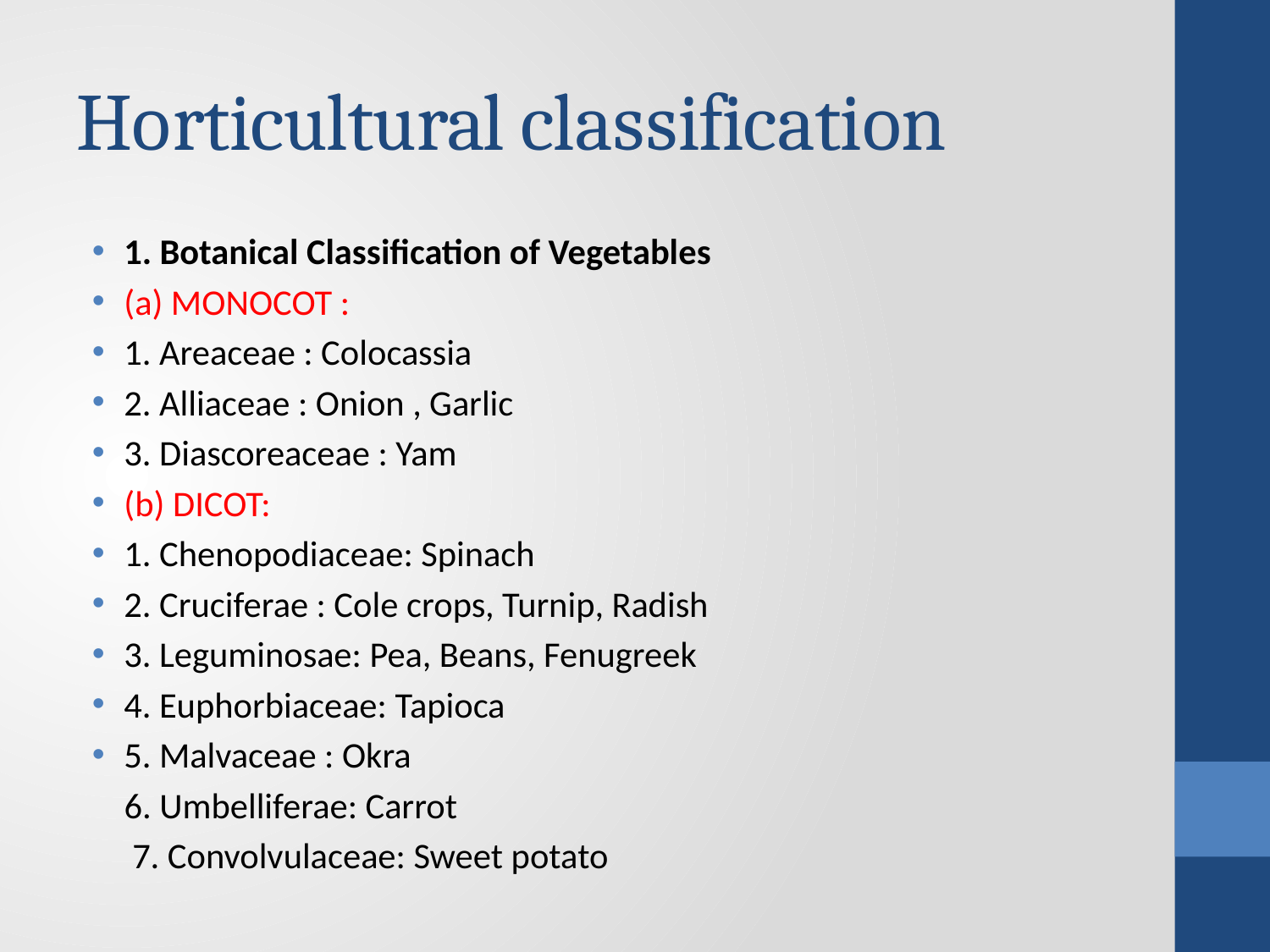

# Horticultural classification
1. Botanical Classification of Vegetables
(a) MONOCOT :
1. Areaceae : Colocassia
2. Alliaceae : Onion , Garlic
3. Diascoreaceae : Yam
(b) DICOT:
1. Chenopodiaceae: Spinach
2. Cruciferae : Cole crops, Turnip, Radish
3. Leguminosae: Pea, Beans, Fenugreek
4. Euphorbiaceae: Tapioca
5. Malvaceae : Okra
    6. Umbelliferae: Carrot
     7. Convolvulaceae: Sweet potato